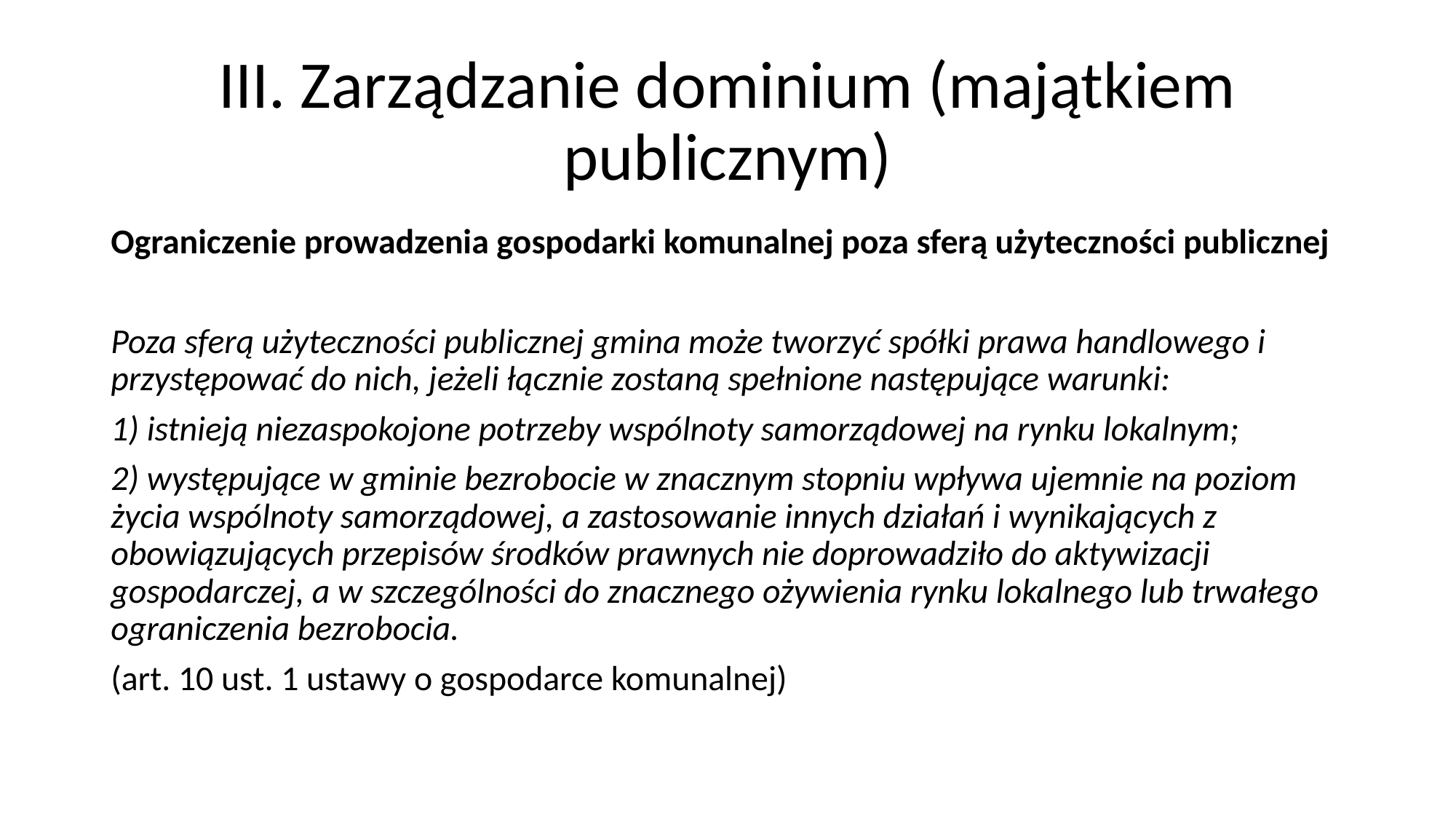

# III. Zarządzanie dominium (majątkiem publicznym)
Ograniczenie prowadzenia gospodarki komunalnej poza sferą użyteczności publicznej

Poza sferą użyteczności publicznej gmina może tworzyć spółki prawa handlowego i przystępować do nich, jeżeli łącznie zostaną spełnione następujące warunki:
1) istnieją niezaspokojone potrzeby wspólnoty samorządowej na rynku lokalnym;
2) występujące w gminie bezrobocie w znacznym stopniu wpływa ujemnie na poziom życia wspólnoty samorządowej, a zastosowanie innych działań i wynikających z obowiązujących przepisów środków prawnych nie doprowadziło do aktywizacji gospodarczej, a w szczególności do znacznego ożywienia rynku lokalnego lub trwałego ograniczenia bezrobocia.
(art. 10 ust. 1 ustawy o gospodarce komunalnej)